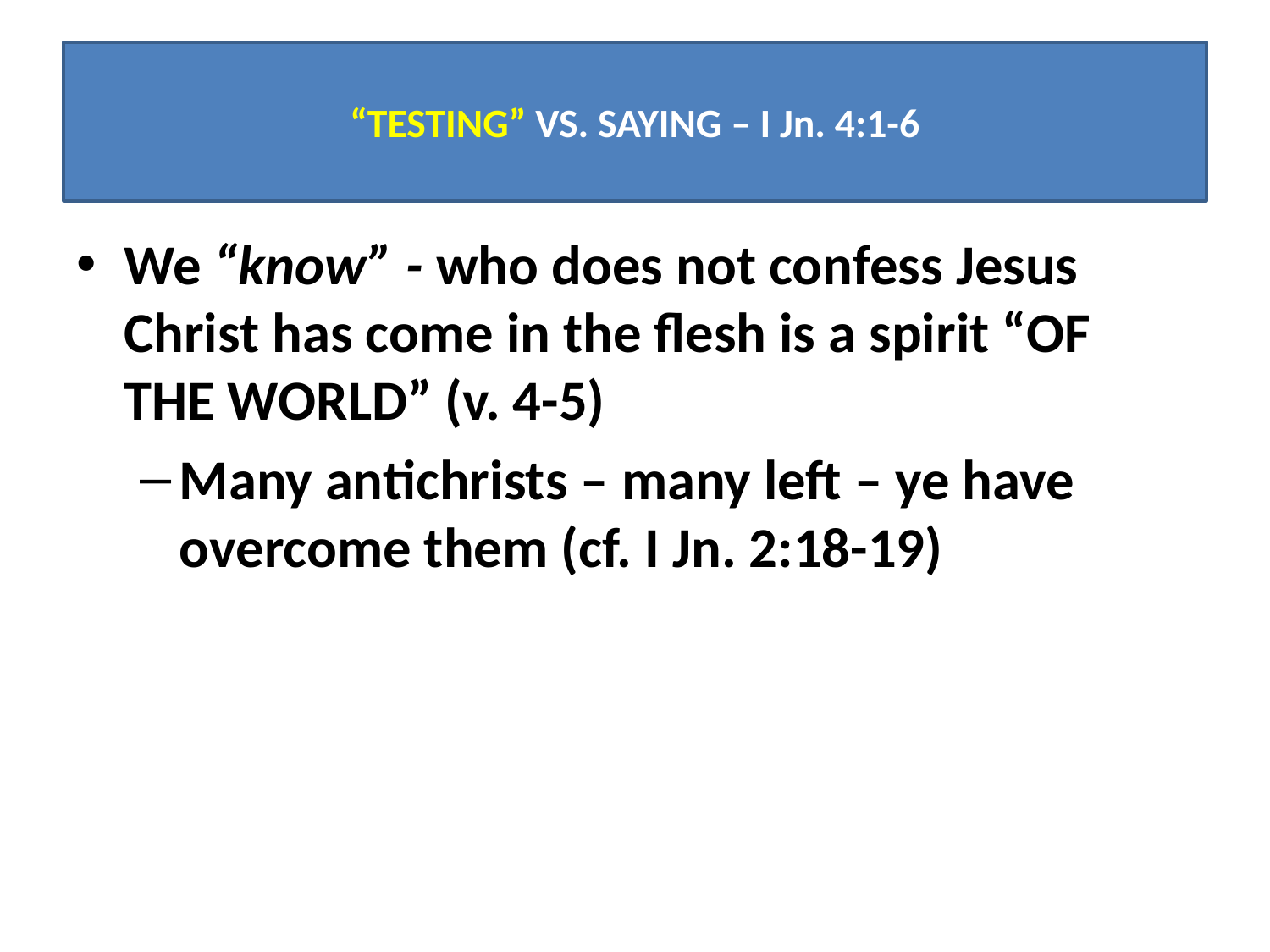

# “TESTING” VS. SAYING – I Jn. 4:1-6
We “know” - who does not confess Jesus Christ has come in the flesh is a spirit “OF THE WORLD” (v. 4-5)
Many antichrists – many left – ye have overcome them (cf. I Jn. 2:18-19)